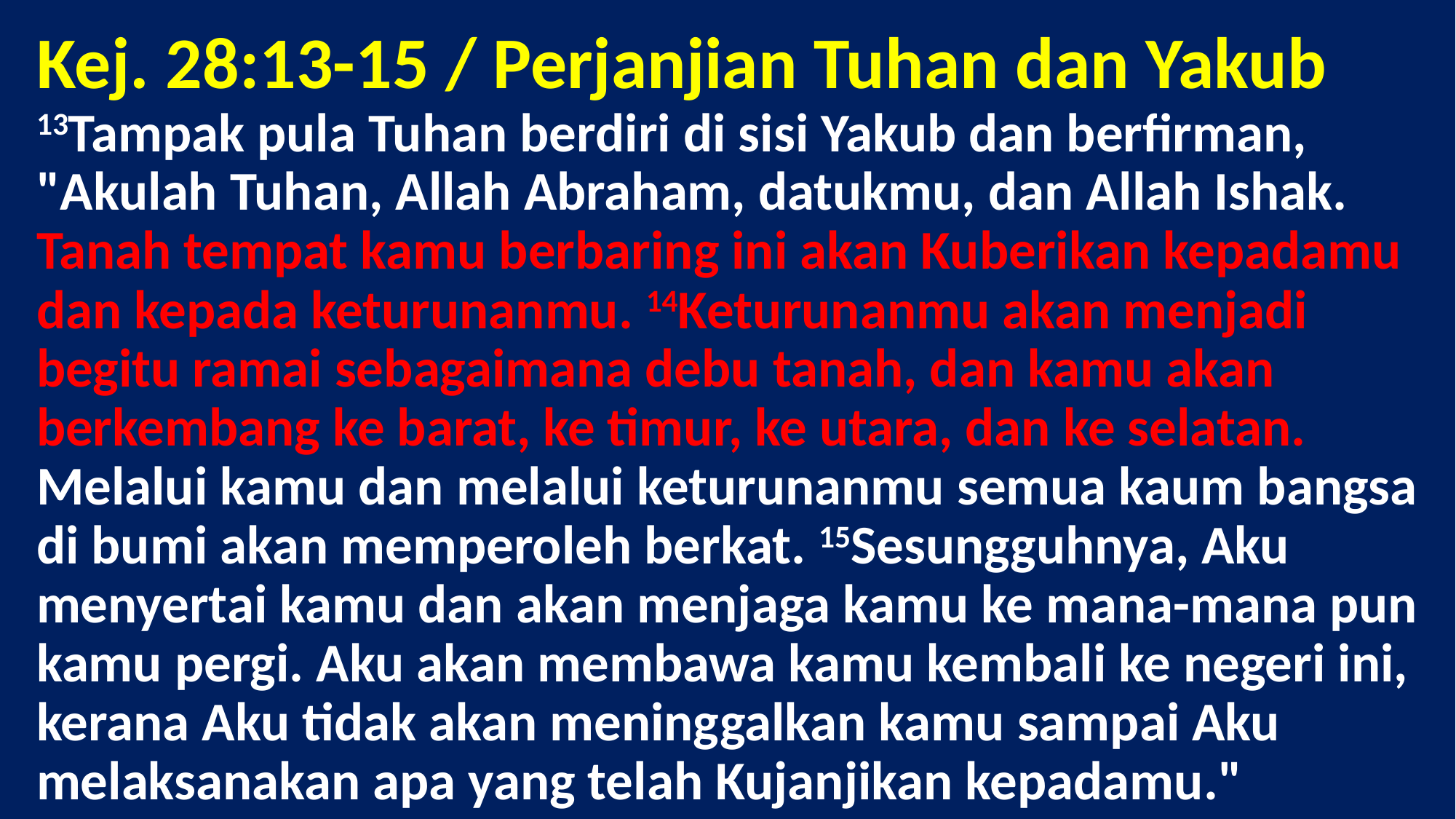

# Kej. 28:13-15 / Perjanjian Tuhan dan Yakub 13Tampak pula Tuhan berdiri di sisi Yakub dan berfirman, "Akulah Tuhan, Allah Abraham, datukmu, dan Allah Ishak. Tanah tempat kamu berbaring ini akan Kuberikan kepadamu dan kepada keturunanmu. 14Keturunanmu akan menjadi begitu ramai sebagaimana debu tanah, dan kamu akan berkembang ke barat, ke timur, ke utara, dan ke selatan. Melalui kamu dan melalui keturunanmu semua kaum bangsa di bumi akan memperoleh berkat. 15Sesungguhnya, Aku menyertai kamu dan akan menjaga kamu ke mana-mana pun kamu pergi. Aku akan membawa kamu kembali ke negeri ini, kerana Aku tidak akan meninggalkan kamu sampai Aku melaksanakan apa yang telah Kujanjikan kepadamu."